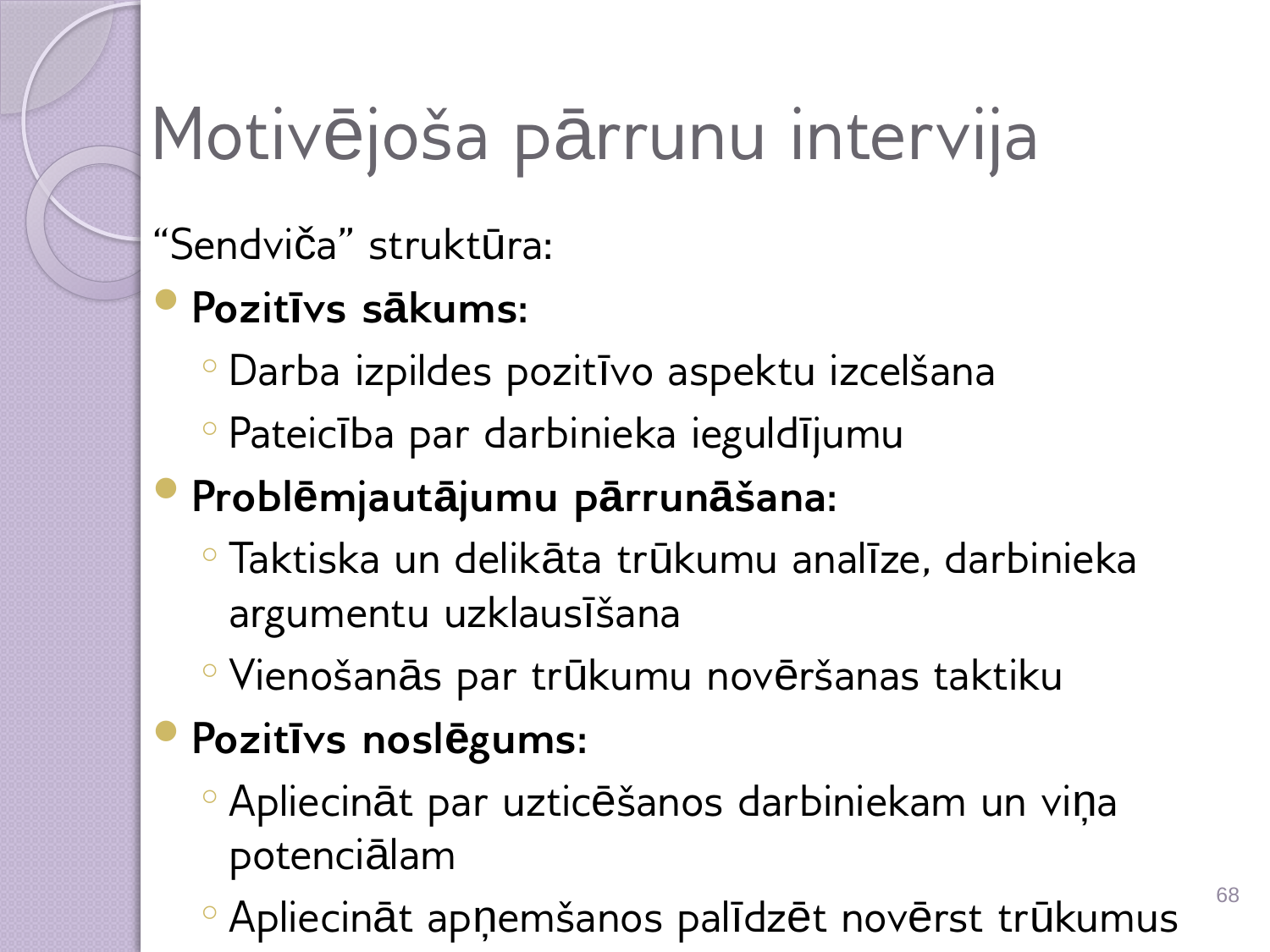

# Motivējoša pārrunu intervija
“Sendviča” struktūra:
Pozitīvs sākums:
Darba izpildes pozitīvo aspektu izcelšana
Pateicība par darbinieka ieguldījumu
Problēmjautājumu pārrunāšana:
Taktiska un delikāta trūkumu analīze, darbinieka argumentu uzklausīšana
Vienošanās par trūkumu novēršanas taktiku
Pozitīvs noslēgums:
Apliecināt par uzticēšanos darbiniekam un viņa potenciālam
Apliecināt apņemšanos palīdzēt novērst trūkumus

68